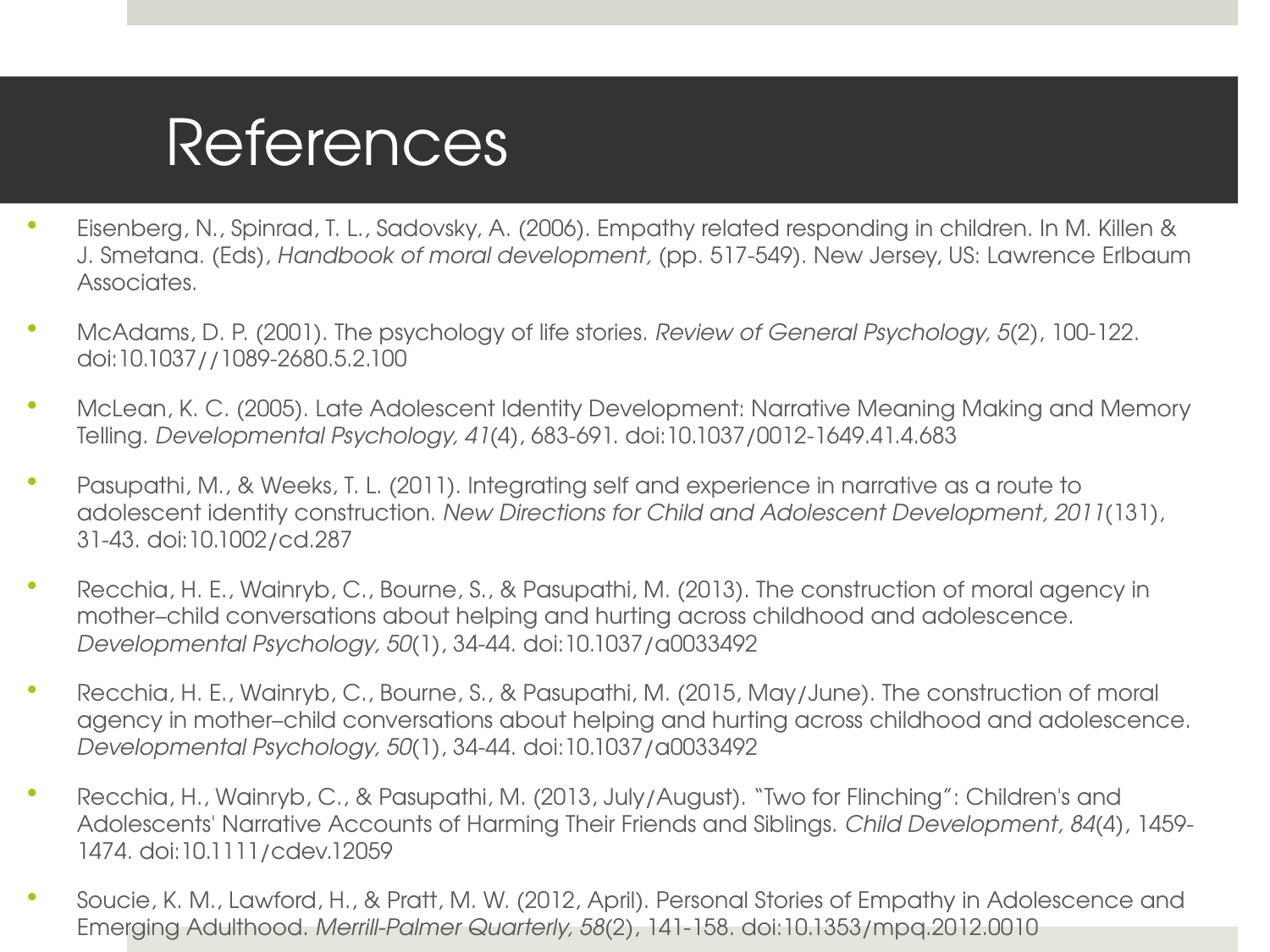

# References
Eisenberg, N., Spinrad, T. L., Sadovsky, A. (2006). Empathy related responding in children. In M. Killen & J. Smetana. (Eds), Handbook of moral development, (pp. 517-549). New Jersey, US: Lawrence Erlbaum Associates.
McAdams, D. P. (2001). The psychology of life stories. Review of General Psychology, 5(2), 100-122. doi:10.1037//1089-2680.5.2.100
McLean, K. C. (2005). Late Adolescent Identity Development: Narrative Meaning Making and Memory Telling. Developmental Psychology, 41(4), 683-691. doi:10.1037/0012-1649.41.4.683
Pasupathi, M., & Weeks, T. L. (2011). Integrating self and experience in narrative as a route to adolescent identity construction. New Directions for Child and Adolescent Development, 2011(131), 31-43. doi:10.1002/cd.287
Recchia, H. E., Wainryb, C., Bourne, S., & Pasupathi, M. (2013). The construction of moral agency in mother–child conversations about helping and hurting across childhood and adolescence. Developmental Psychology, 50(1), 34-44. doi:10.1037/a0033492
Recchia, H. E., Wainryb, C., Bourne, S., & Pasupathi, M. (2015, May/June). The construction of moral agency in mother–child conversations about helping and hurting across childhood and adolescence. Developmental Psychology, 50(1), 34-44. doi:10.1037/a0033492
Recchia, H., Wainryb, C., & Pasupathi, M. (2013, July/August). “Two for Flinching”: Children's and Adolescents' Narrative Accounts of Harming Their Friends and Siblings. Child Development, 84(4), 1459-1474. doi:10.1111/cdev.12059
Soucie, K. M., Lawford, H., & Pratt, M. W. (2012, April). Personal Stories of Empathy in Adolescence and Emerging Adulthood. Merrill-Palmer Quarterly, 58(2), 141-158. doi:10.1353/mpq.2012.0010